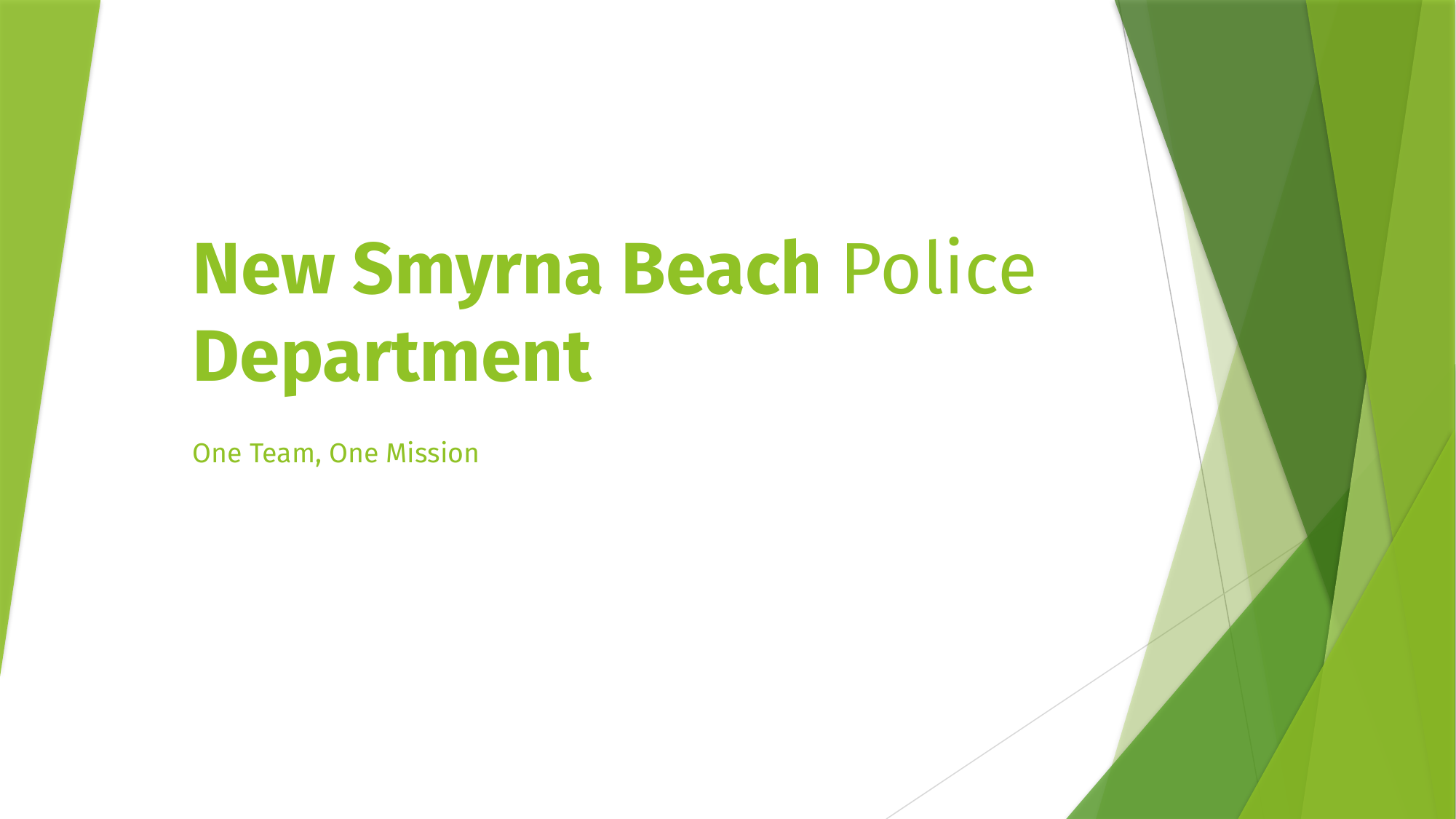

# New Smyrna Beach Police Department
One Team, One Mission